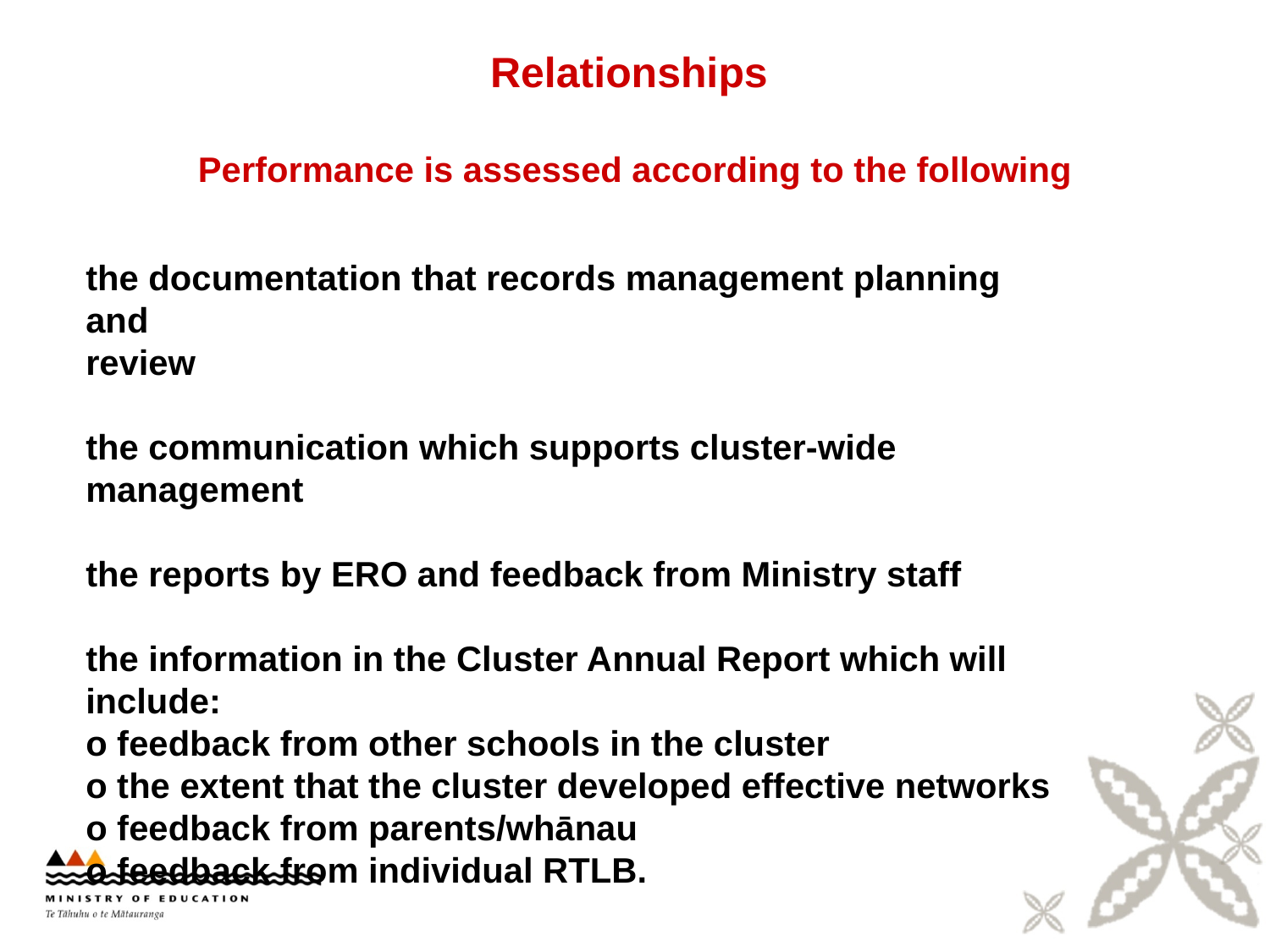

# Relationships Performance is assessed according to the following

the documentation that records management planning and
review

the communication which supports cluster-wide management

the reports by ERO and feedback from Ministry staff

the information in the Cluster Annual Report which will
include:
o feedback from other schools in the cluster
o the extent that the cluster developed effective networks
o feedback from parents/whānau
o feedback from individual RTLB.